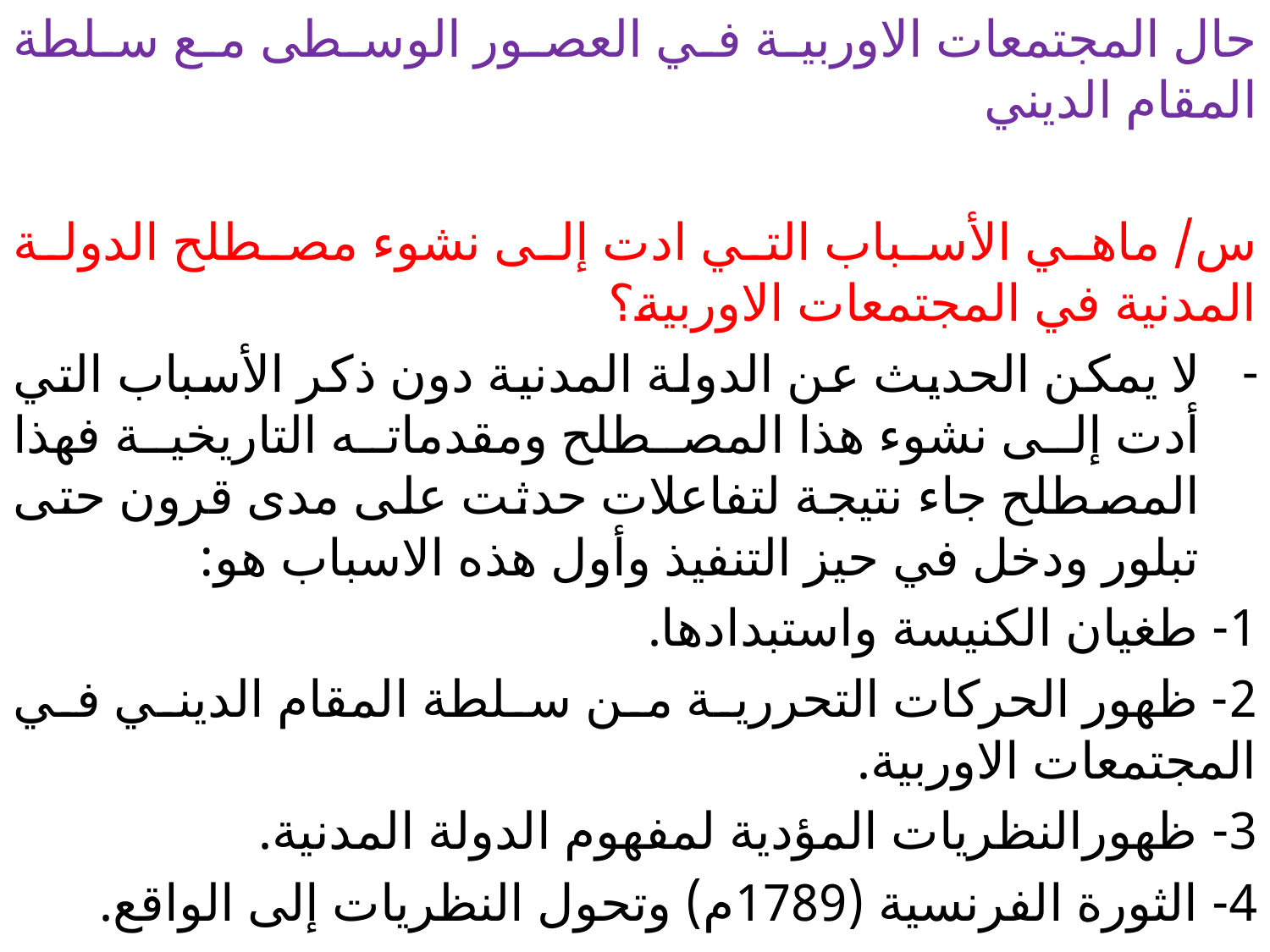

حال المجتمعات الاوربية في العصور الوسطى مع سلطة المقام الديني

س/ ماهي الأسباب التي ادت إلى نشوء مصطلح الدولة المدنية في المجتمعات الاوربية؟
لا يمكن الحديث عن الدولة المدنية دون ذكر الأسباب التي أدت إلى نشوء هذا المصطلح ومقدماته التاريخية فهذا المصطلح جاء نتيجة لتفاعلات حدثت على مدى قرون حتى تبلور ودخل في حيز التنفيذ وأول هذه الاسباب هو:
1- طغيان الكنيسة واستبدادها.
2- ظهور الحركات التحررية من سلطة المقام الديني في المجتمعات الاوربية.
3- ظهورالنظريات المؤدية لمفهوم الدولة المدنية.
4- الثورة الفرنسية (1789م) وتحول النظريات إلى الواقع.
#